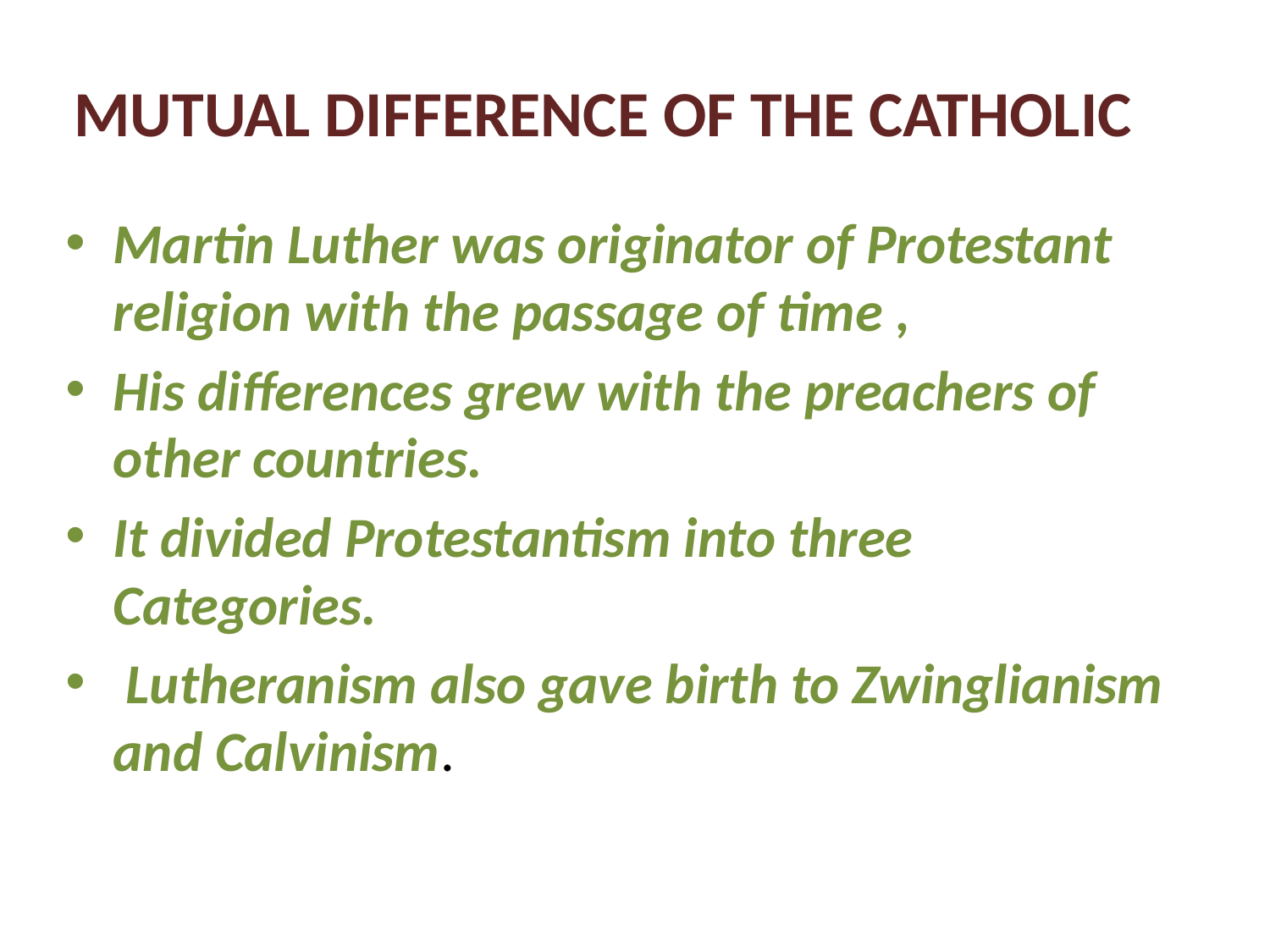

# MUTUAL DIFFERENCE OF THE CATHOLIC
Martin Luther was originator of Protestant religion with the passage of time ,
His differences grew with the preachers of other countries.
It divided Protestantism into three Categories.
 Lutheranism also gave birth to Zwinglianism and Calvinism.